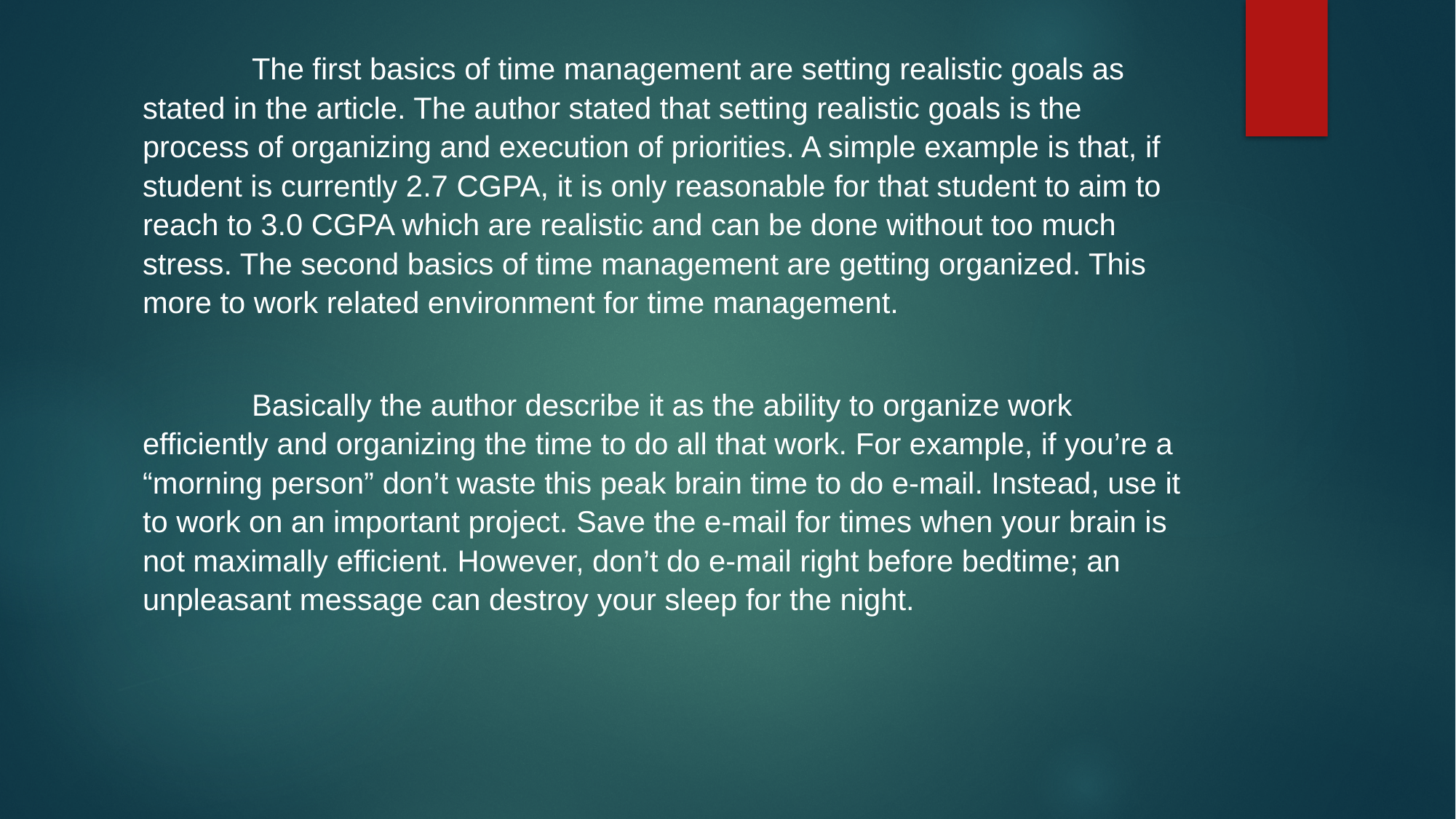

The first basics of time management are setting realistic goals as stated in the article. The author stated that setting realistic goals is the process of organizing and execution of priorities. A simple example is that, if student is currently 2.7 CGPA, it is only reasonable for that student to aim to reach to 3.0 CGPA which are realistic and can be done without too much stress. The second basics of time management are getting organized. This more to work related environment for time management.

	Basically the author describe it as the ability to organize work efficiently and organizing the time to do all that work. For example, if you’re a “morning person” don’t waste this peak brain time to do e-mail. Instead, use it to work on an important project. Save the e-mail for times when your brain is not maximally efficient. However, don’t do e-mail right before bedtime; an unpleasant message can destroy your sleep for the night.